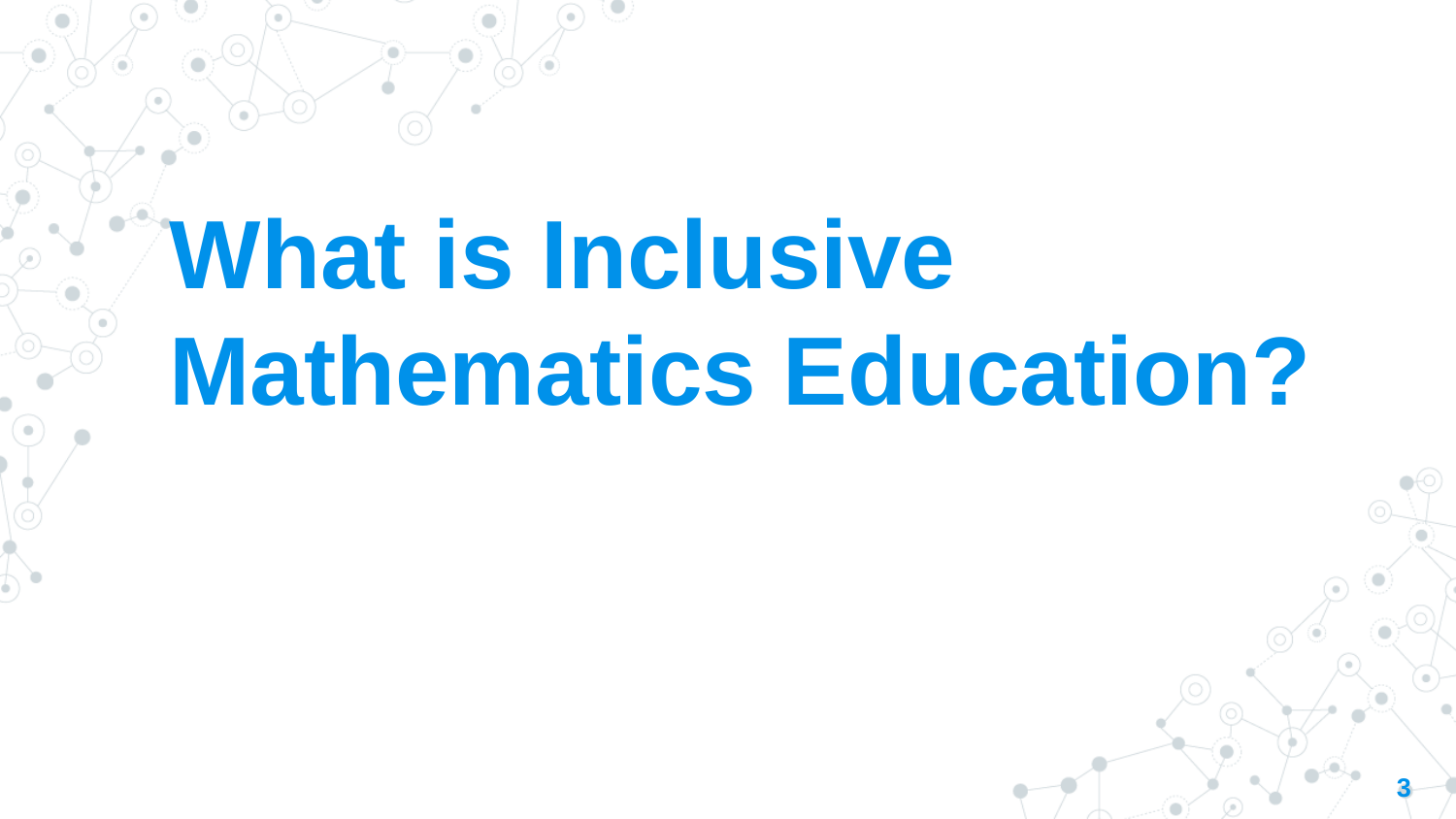

# What is Inclusive Mathematics Education?
3